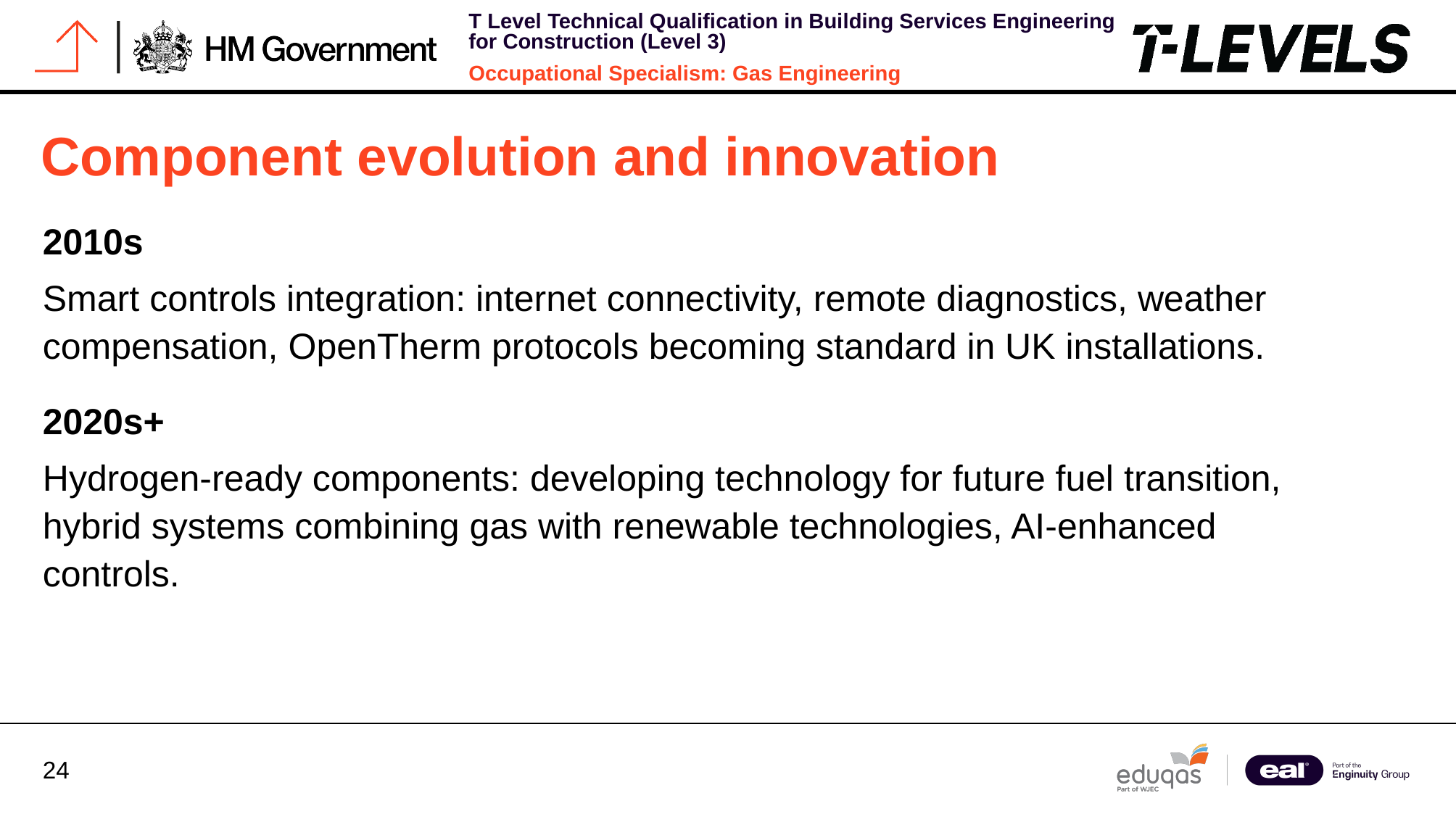

# Component evolution and innovation
2010s
Smart controls integration: internet connectivity, remote diagnostics, weather compensation, OpenTherm protocols becoming standard in UK installations.
2020s+
Hydrogen-ready components: developing technology for future fuel transition, hybrid systems combining gas with renewable technologies, AI-enhanced controls.